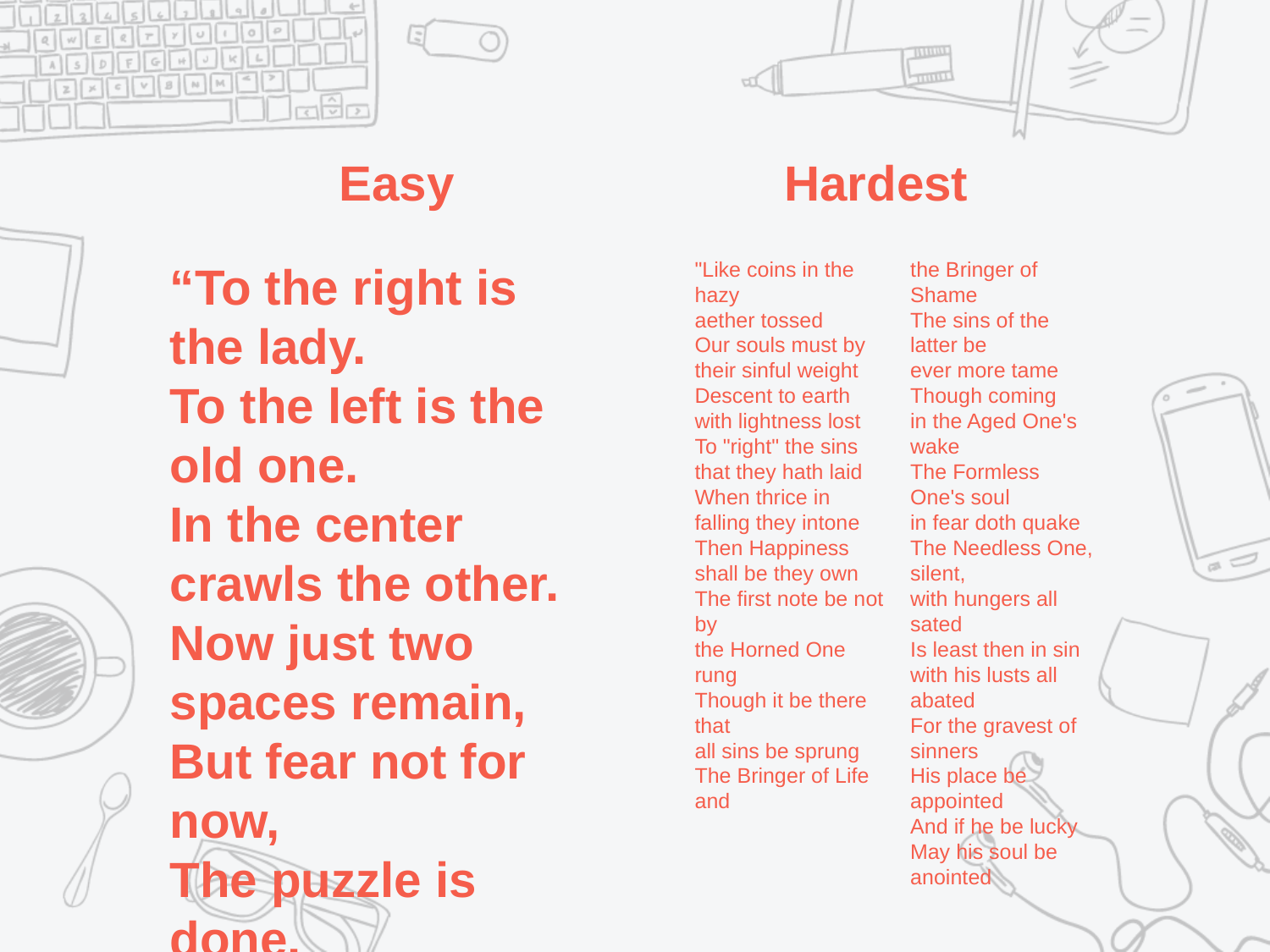

# Easy
Hardest
“To the right is the lady.
To the left is the old one.
In the center crawls the other.
Now just two spaces remain,
But fear not for now,
The puzzle is done.
The puzzle is Done.”
"Like coins in the hazy
aether tossed
Our souls must by
their sinful weight
Descent to earth
with lightness lost
To "right" the sins
that they hath laid
When thrice in falling they intone
Then Happiness shall be they own
The first note be not by
the Horned One rung
Though it be there that
all sins be sprung
The Bringer of Life and
the Bringer of Shame
The sins of the latter be
ever more tame
Though coming
in the Aged One's wake
The Formless One's soul
in fear doth quake
The Needless One, silent,
with hungers all sated
Is least then in sin
with his lusts all abated
For the gravest of sinners
His place be appointed
And if he be lucky
May his soul be anointed